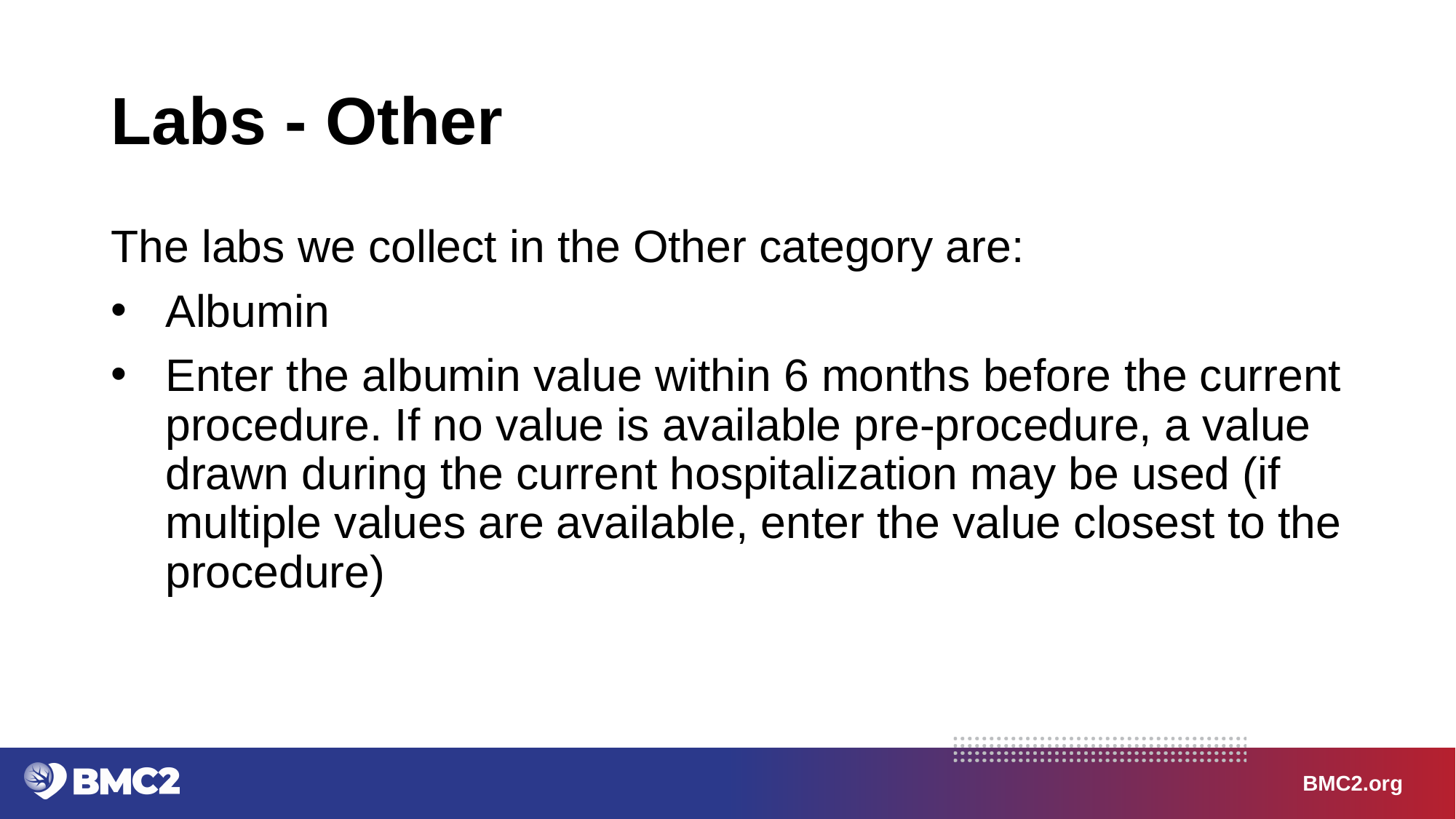

# Labs - Other
The labs we collect in the Other category are:
Albumin
Enter the albumin value within 6 months before the current procedure. If no value is available pre-procedure, a value drawn during the current hospitalization may be used (if multiple values are available, enter the value closest to the procedure)